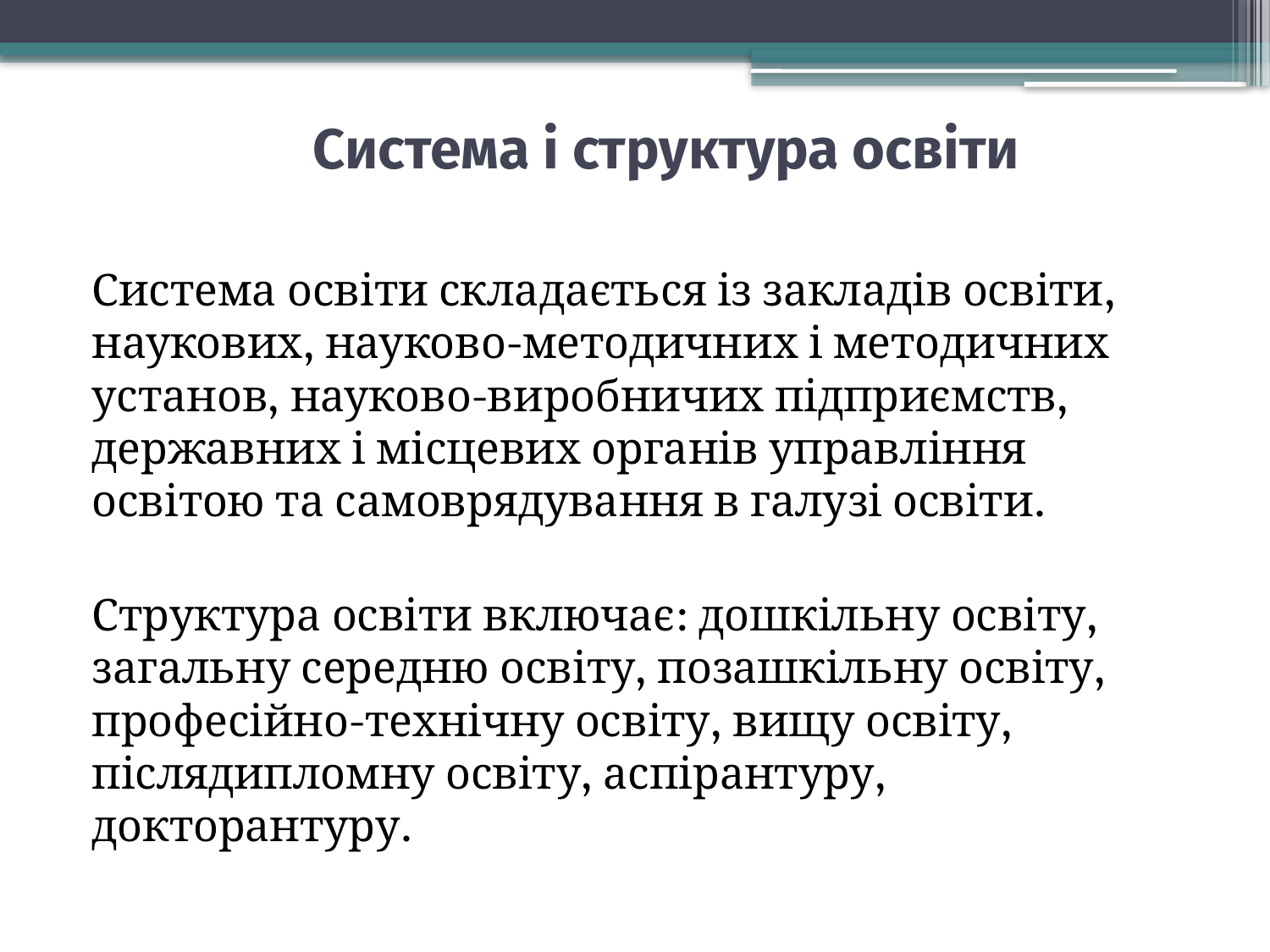

# Система і структура освіти
Система освіти складається із закладів освіти, наукових, науково-методичних і методичних установ, науково-виробничих підприємств, державних і місцевих органів управління освітою та самоврядування в галузі освіти.

Структура освіти включає: дошкільну освіту, загальну середню освіту, позашкільну освіту, професійно-технічну освіту, вищу освіту, післядипломну освіту, аспірантуру, докторантуру.